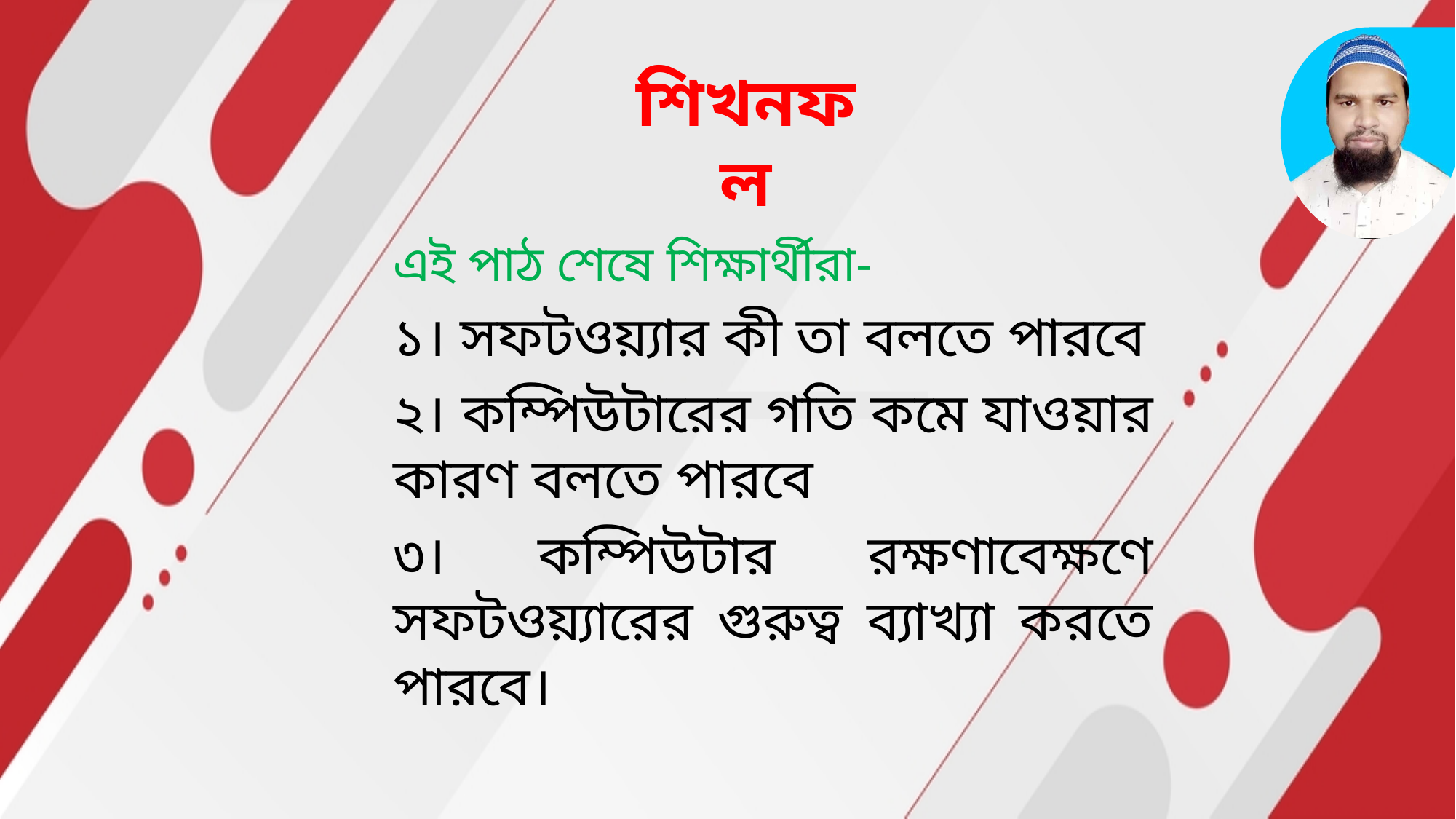

শিখনফল
এই পাঠ শেষে শিক্ষার্থীরা-
১। সফটওয়্যার কী তা বলতে পারবে
২। কম্পিউটারের গতি কমে যাওয়ার কারণ বলতে পারবে
৩। কম্পিউটার রক্ষণাবেক্ষণে সফটওয়্যারের গুরুত্ব ব্যাখ্যা করতে পারবে।